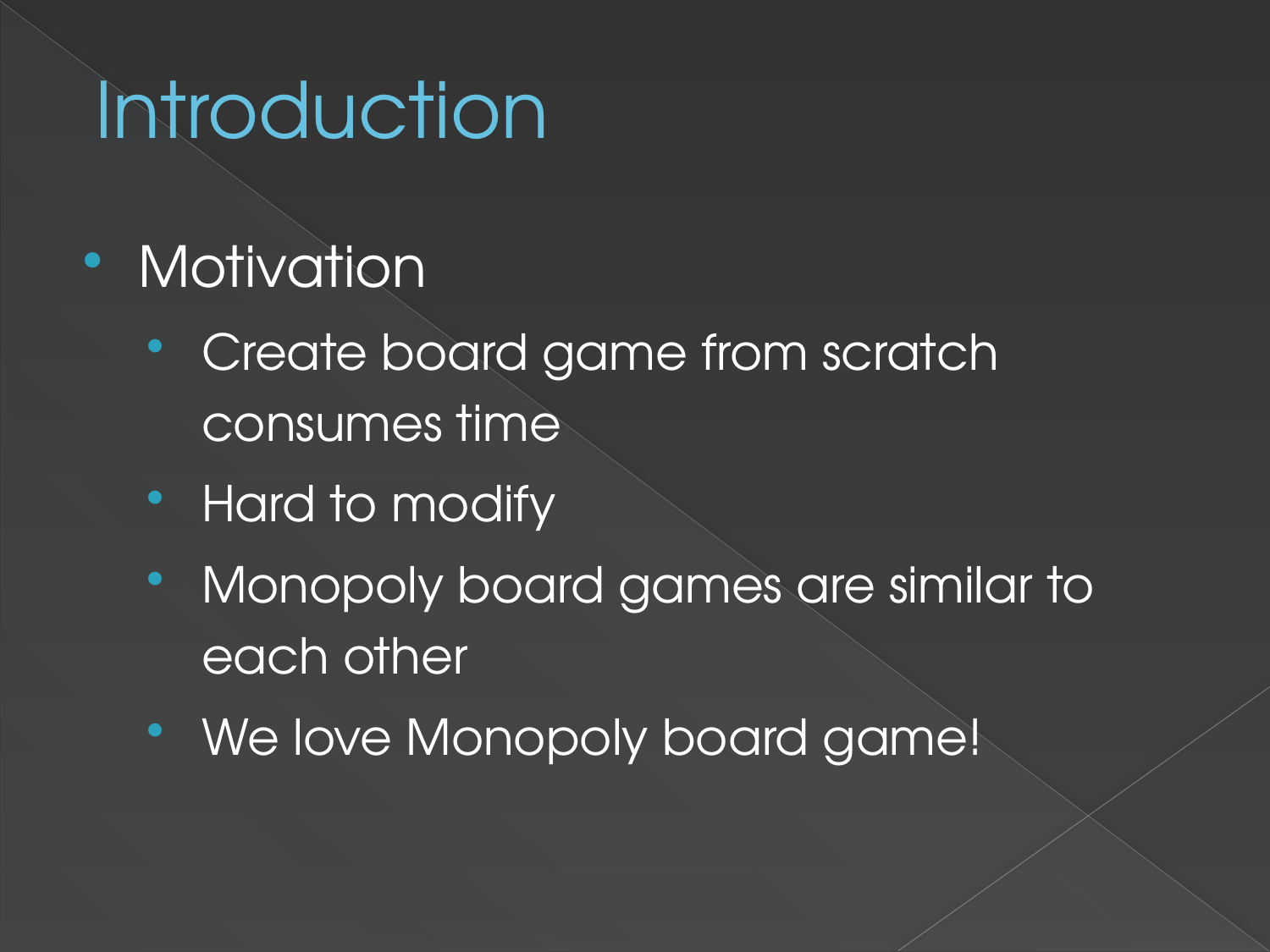

Introduction
Motivation
Create board game from scratch consumes time
Hard to modify
Monopoly board games are similar to each other
We love Monopoly board game!